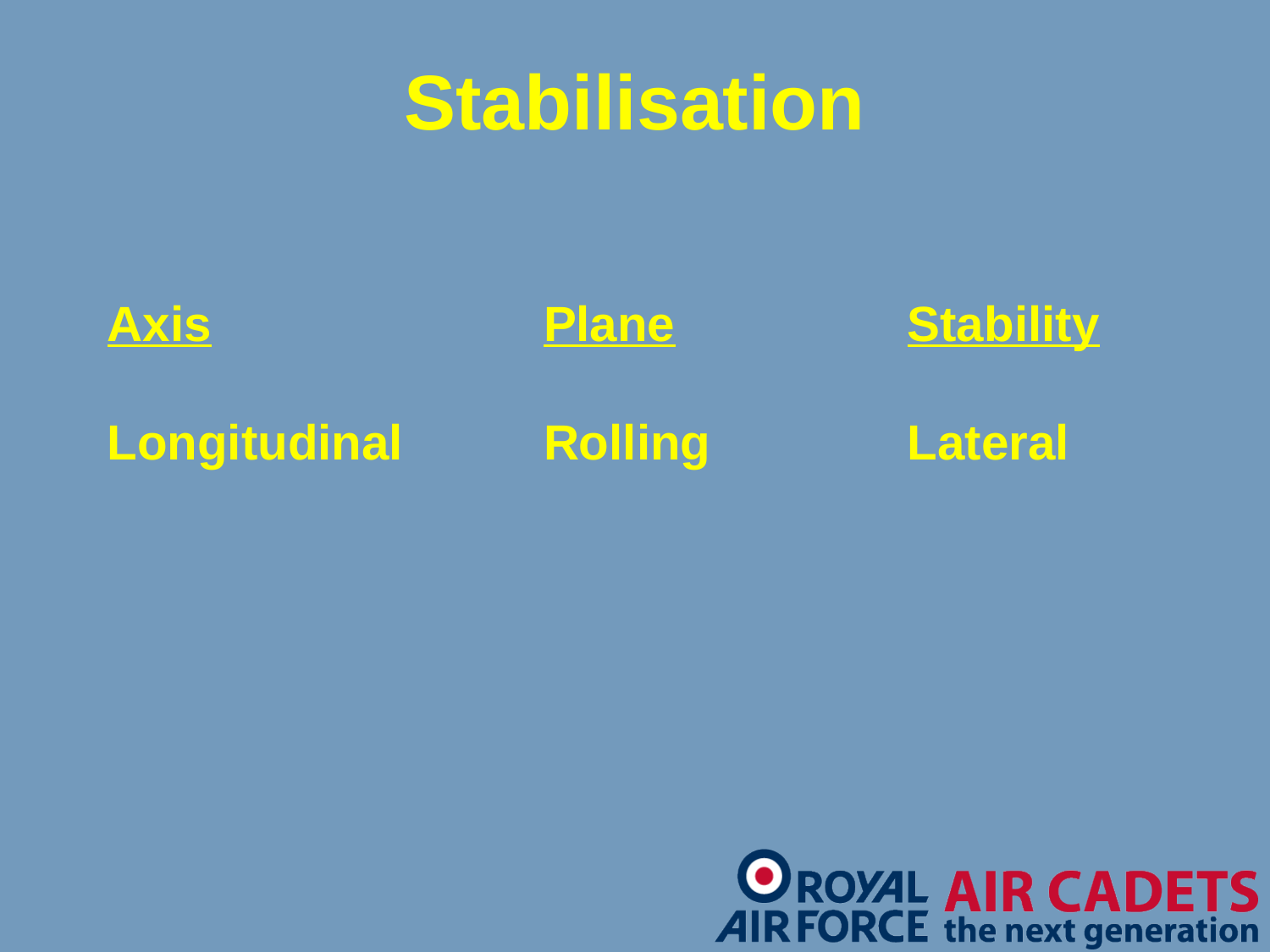

Stabilisation
Axis

Longitudinal
Plane

Rolling
Stability

Lateral